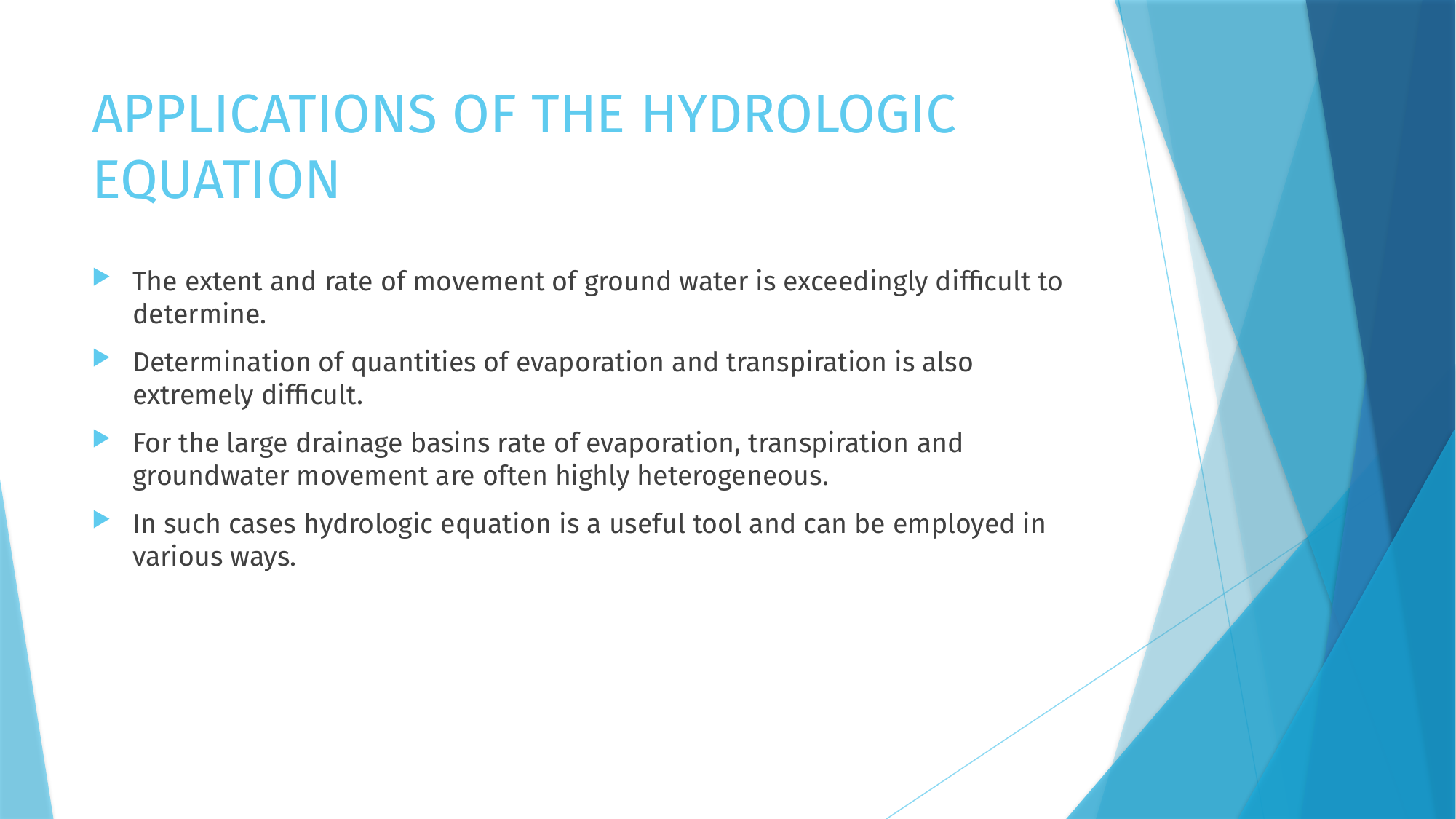

# APPLICATIONS OF THE HYDROLOGIC EQUATION
The extent and rate of movement of ground water is exceedingly difficult to determine.
Determination of quantities of evaporation and transpiration is also extremely difficult.
For the large drainage basins rate of evaporation, transpiration and groundwater movement are often highly heterogeneous.
In such cases hydrologic equation is a useful tool and can be employed in various ways.